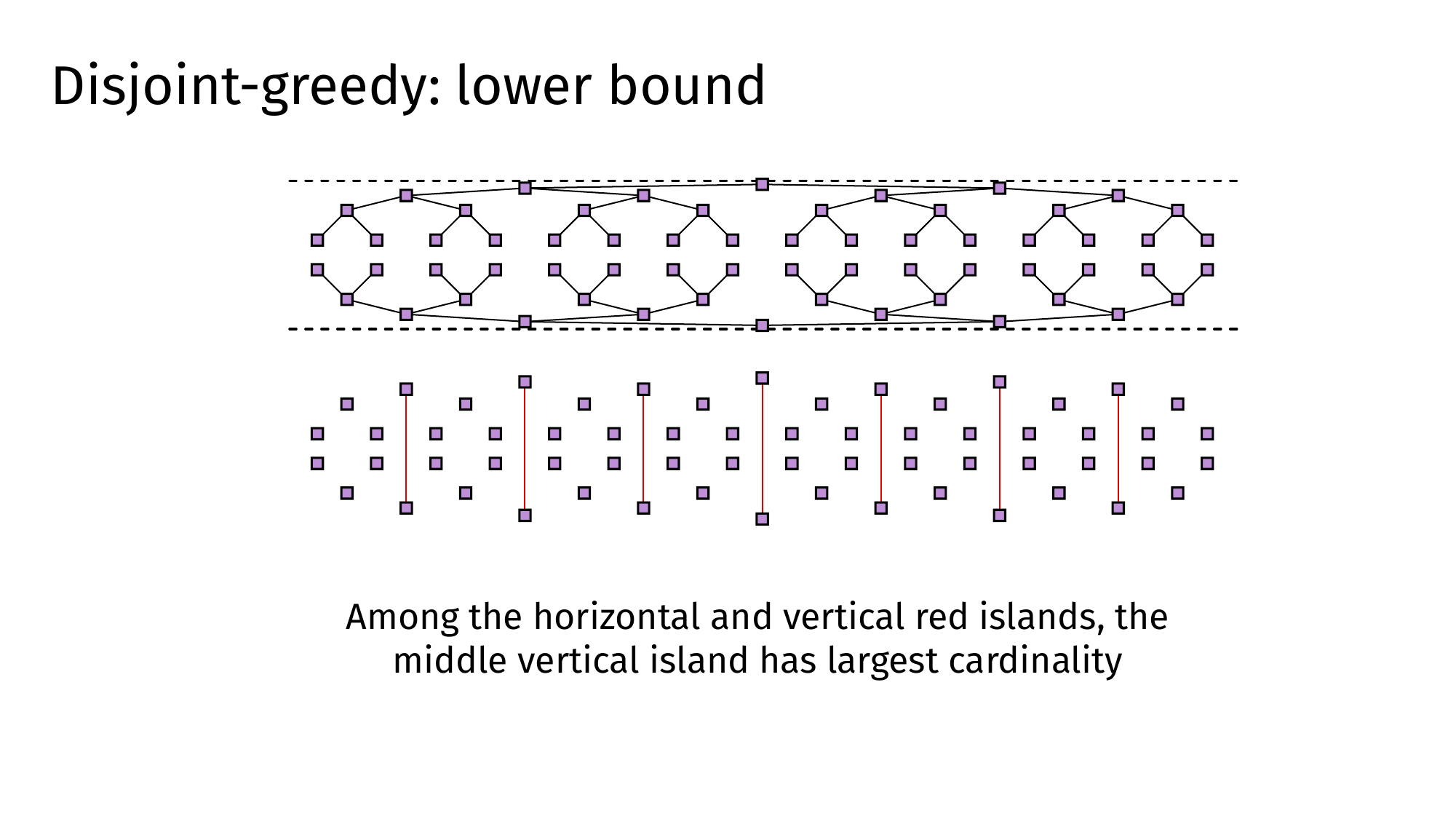

# Disjoint-greedy: lower bound

Among the horizontal and vertical red islands, the middle vertical island has largest cardinality